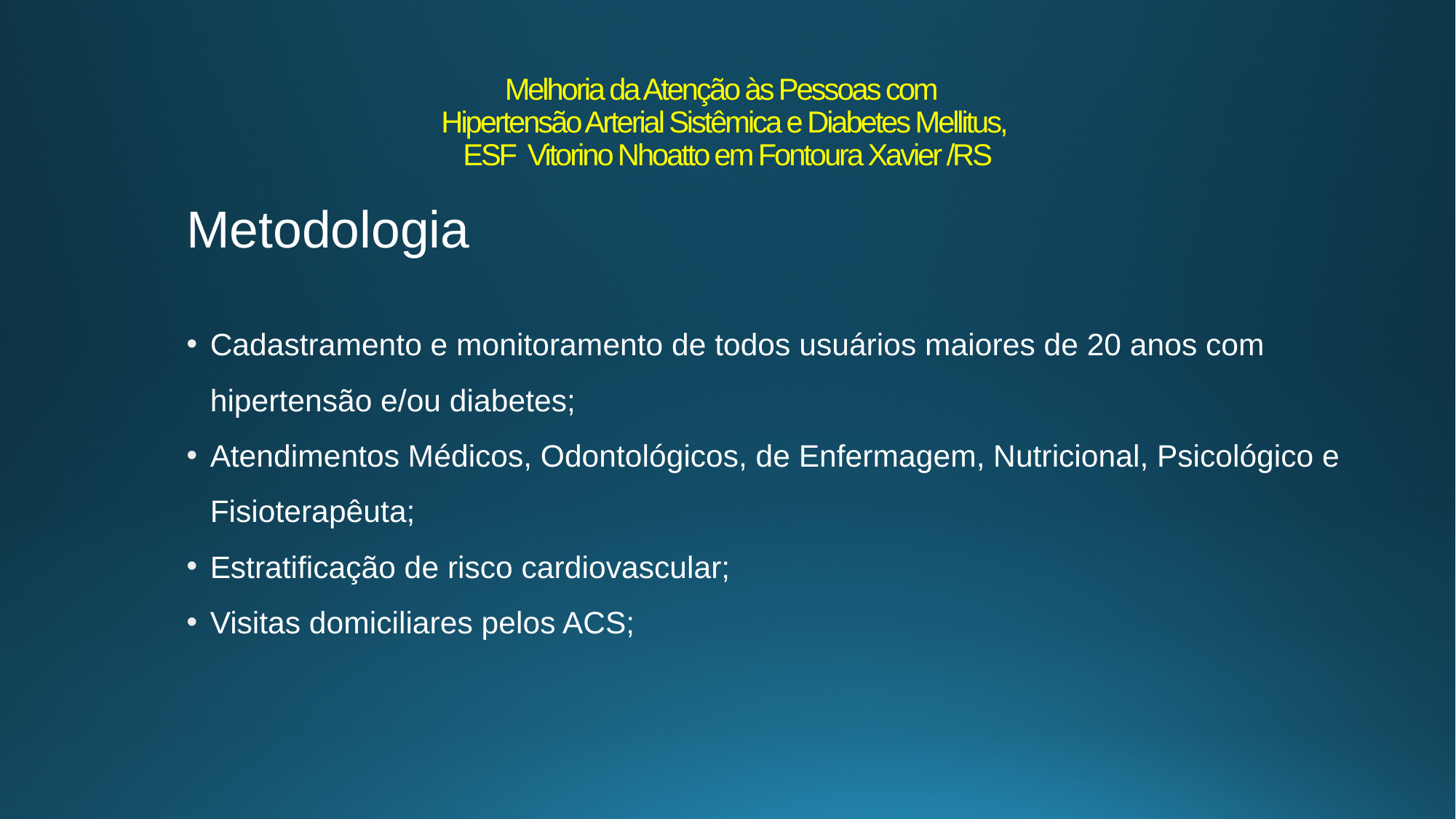

# Melhoria da Atenção às Pessoas com Hipertensão Arterial Sistêmica e Diabetes Mellitus, ESF  Vitorino Nhoatto em Fontoura Xavier /RS
Metodologia

Cadastramento e monitoramento de todos usuários maiores de 20 anos com hipertensão e/ou diabetes;
Atendimentos Médicos, Odontológicos, de Enfermagem, Nutricional, Psicológico e Fisioterapêuta;
Estratificação de risco cardiovascular;
Visitas domiciliares pelos ACS;